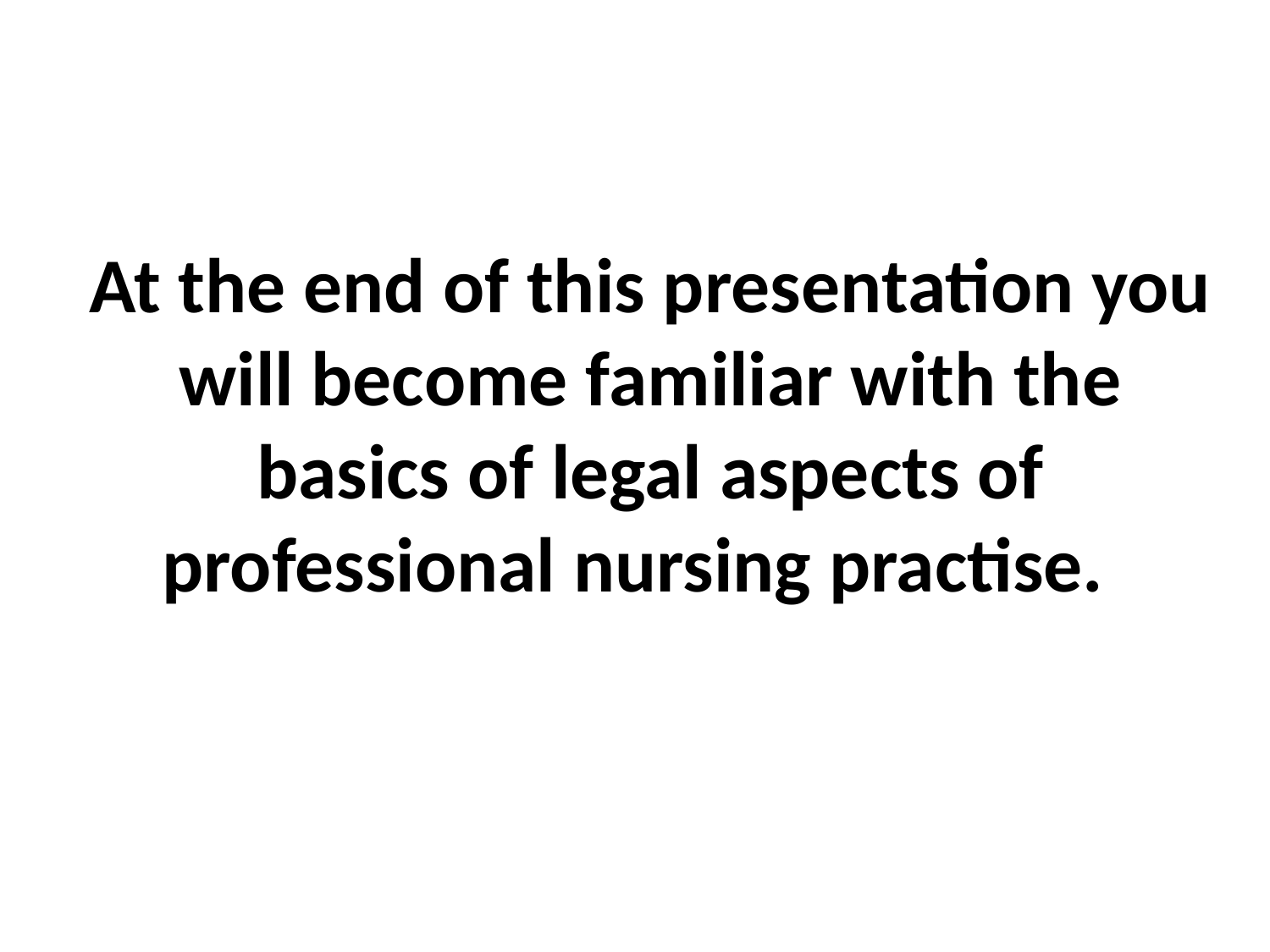

# At the end of this presentation you will become familiar with the basics of legal aspects of professional nursing practise.